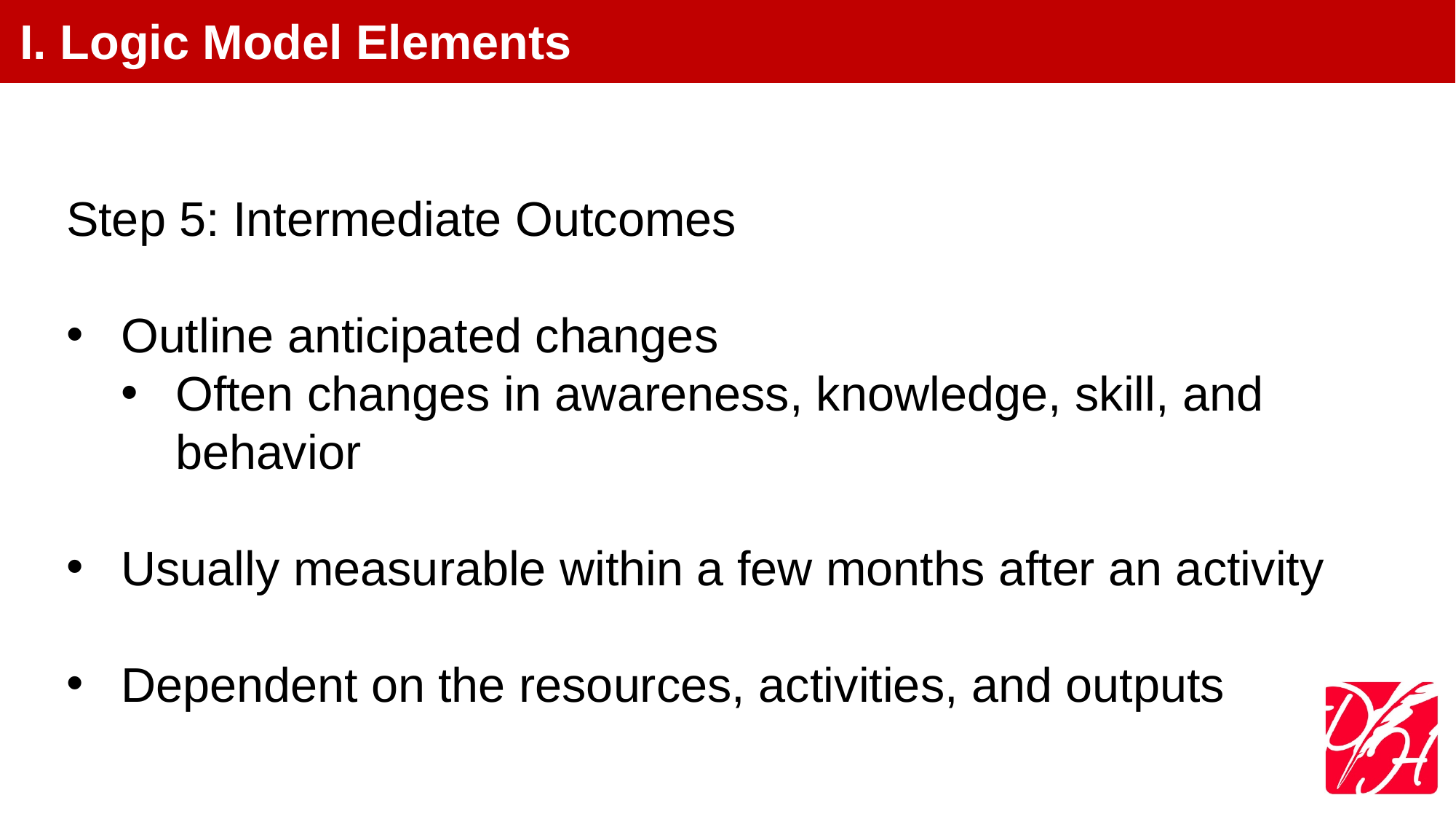

I. Logic Model Elements
Step 5: Intermediate Outcomes

Outline anticipated changes
Often changes in awareness, knowledge, skill, and behavior

Usually measurable within a few months after an activity

Dependent on the resources, activities, and outputs